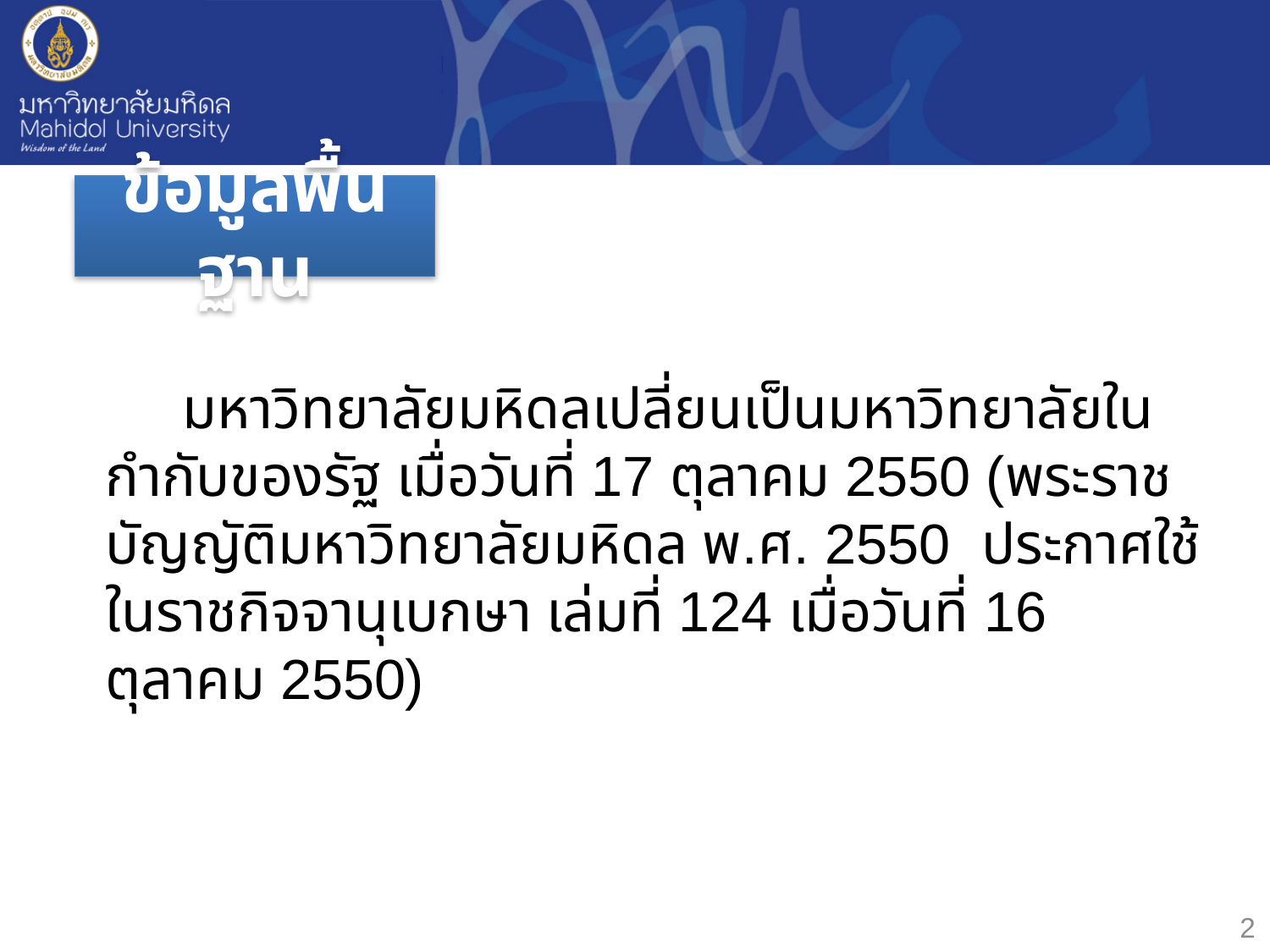

ข้อมูลพื้นฐาน
มหาวิทยาลัยมหิดลเปลี่ยนเป็นมหาวิทยาลัยในกำกับของรัฐ เมื่อวันที่ 17 ตุลาคม 2550 (พระราชบัญญัติมหาวิทยาลัยมหิดล พ.ศ. 2550  ประกาศใช้ในราชกิจจานุเบกษา เล่มที่ 124 เมื่อวันที่ 16 ตุลาคม 2550)

2